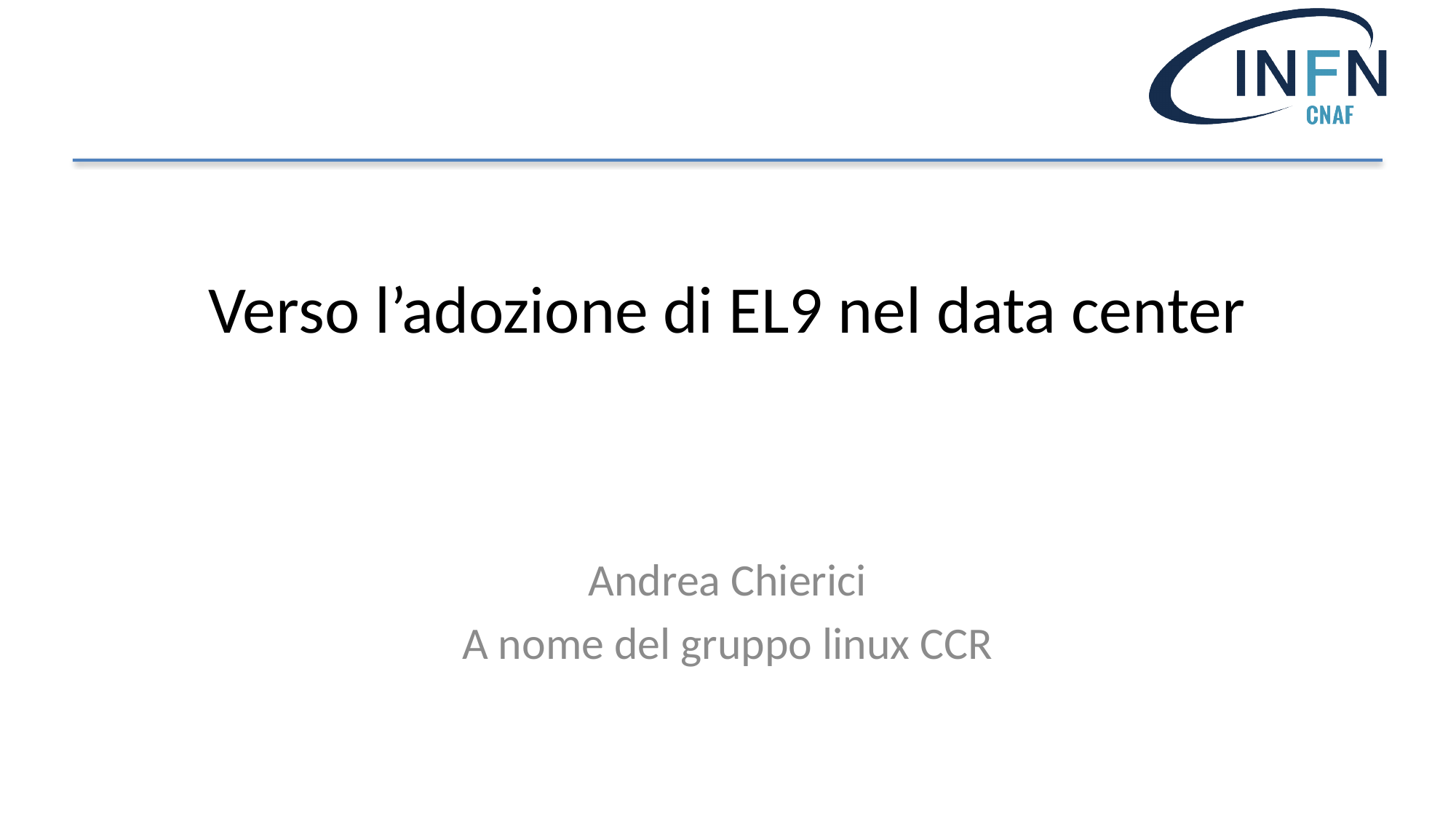

# Verso l’adozione di EL9 nel data center
Andrea Chierici
A nome del gruppo linux CCR